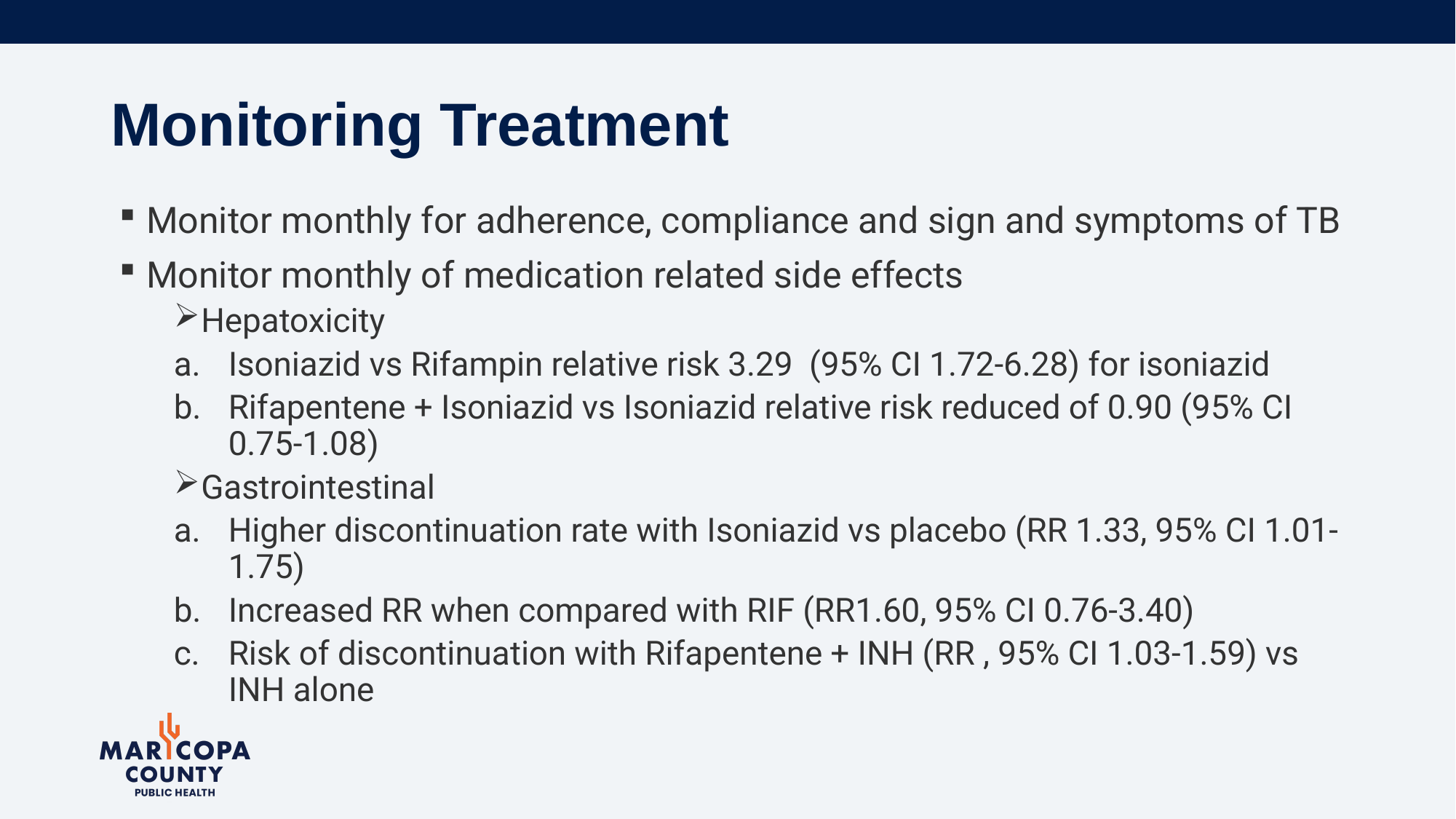

# Monitoring Treatment
Monitor monthly for adherence, compliance and sign and symptoms of TB
Monitor monthly of medication related side effects
Hepatoxicity
Isoniazid vs Rifampin relative risk 3.29  (95% CI 1.72-6.28) for isoniazid
Rifapentene + Isoniazid vs Isoniazid relative risk reduced of 0.90 (95% CI 0.75-1.08)
Gastrointestinal
Higher discontinuation rate with Isoniazid vs placebo (RR 1.33, 95% CI 1.01-1.75)
Increased RR when compared with RIF (RR1.60, 95% CI 0.76-3.40)
Risk of discontinuation with Rifapentene + INH (RR , 95% CI 1.03-1.59) vs INH alone